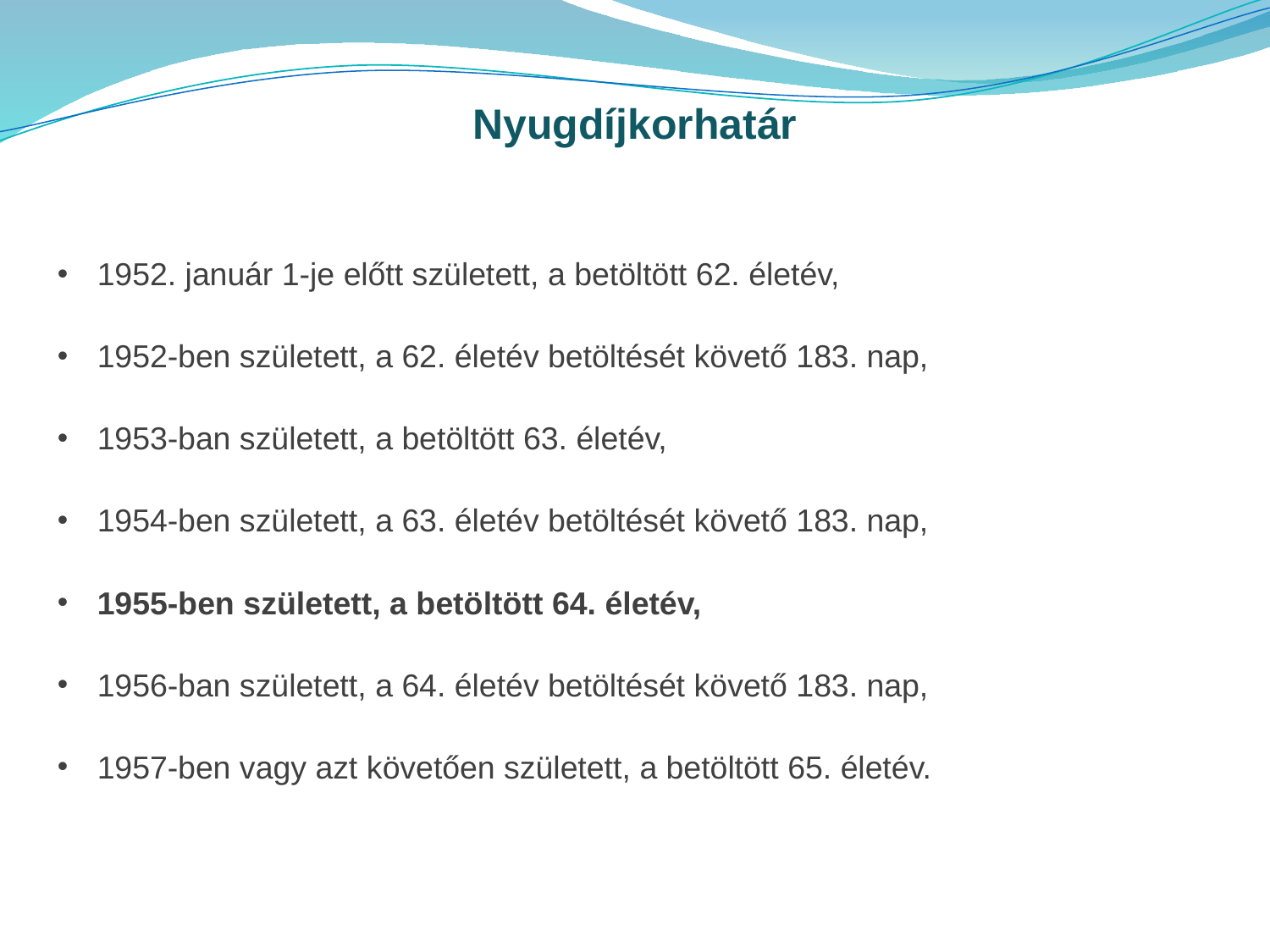

Nyugdíjkorhatár

1952. január 1-je előtt született, a betöltött 62. életév,
1952-ben született, a 62. életév betöltését követő 183. nap,
1953-ban született, a betöltött 63. életév,
1954-ben született, a 63. életév betöltését követő 183. nap,
1955-ben született, a betöltött 64. életév,
1956-ban született, a 64. életév betöltését követő 183. nap,
1957-ben vagy azt követően született, a betöltött 65. életév.